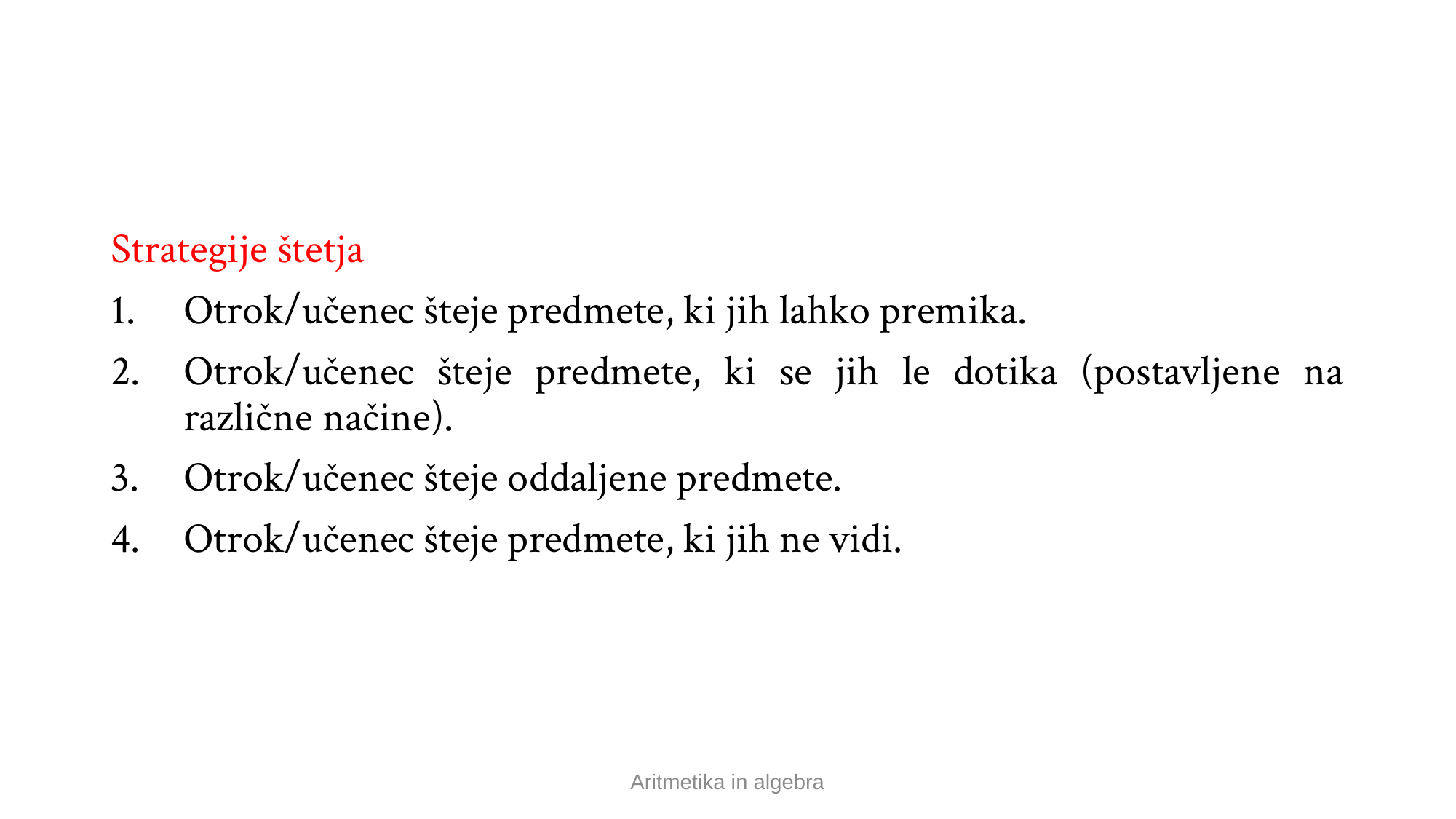

#
Strategije štetja
Otrok/učenec šteje predmete, ki jih lahko premika.
Otrok/učenec šteje predmete, ki se jih le dotika (postavljene na različne načine).
Otrok/učenec šteje oddaljene predmete.
Otrok/učenec šteje predmete, ki jih ne vidi.

Aritmetika in algebra